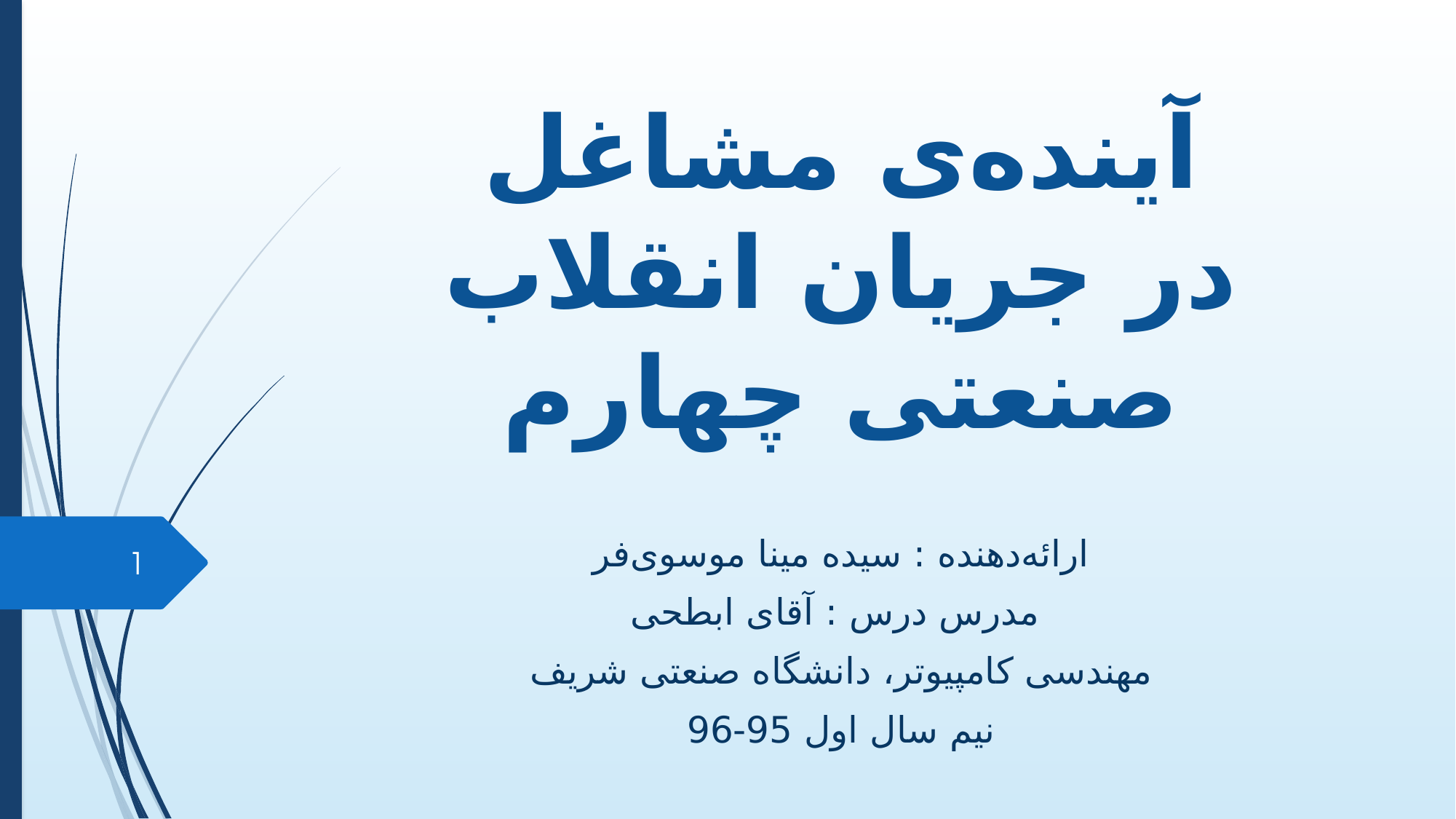

# آینده‌ی مشاغل در جریان انقلاب صنعتی چهارم
ارائه‌دهنده :‌ سیده مینا موسوی‌فر
مدرس درس : آقای ابطحی
مهندسی کامپیوتر، دانشگاه صنعتی شریف
نیم سال اول 95-96
1